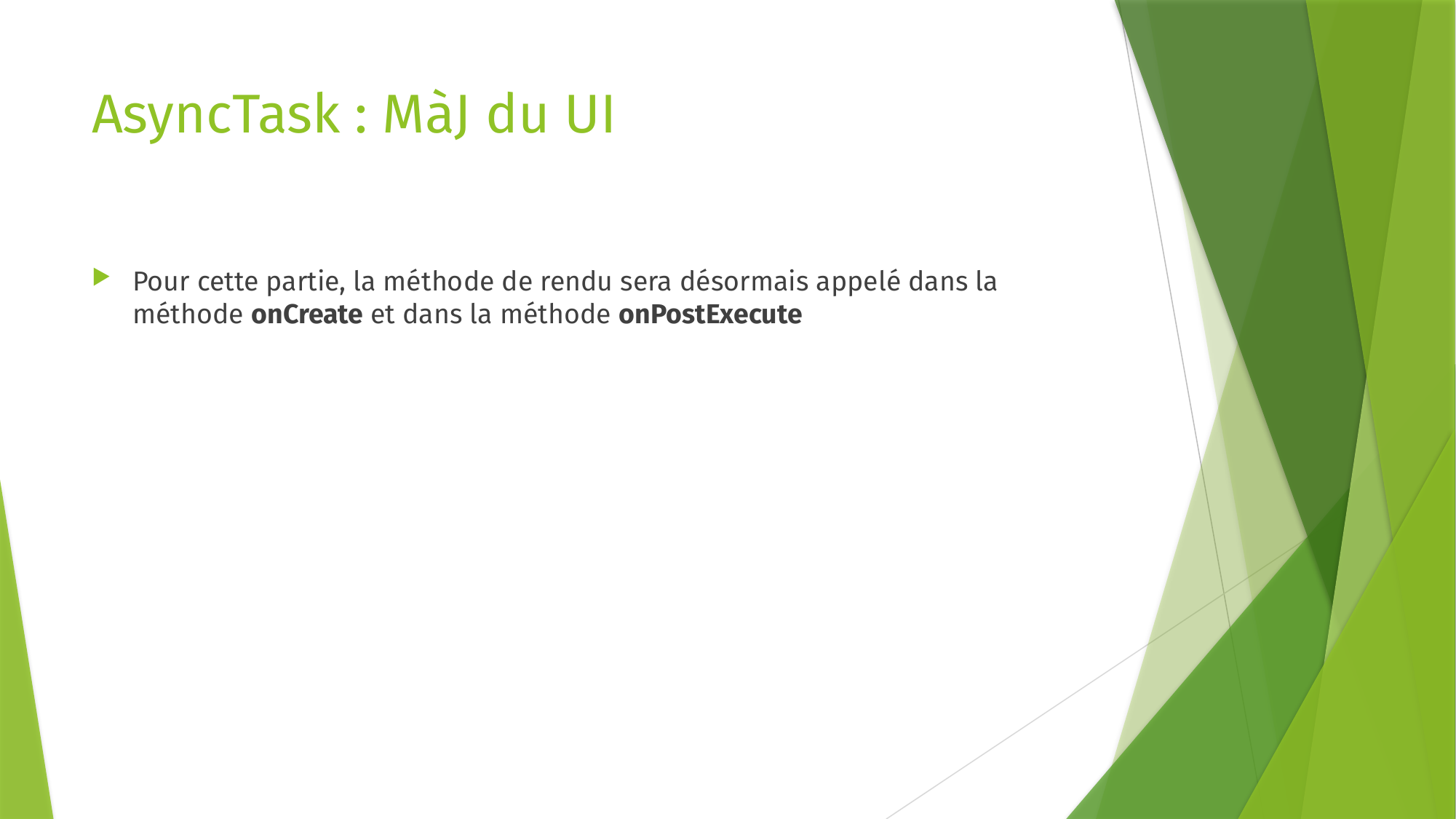

# AsyncTask : MàJ du UI
Pour cette partie, la méthode de rendu sera désormais appelé dans la méthode onCreate et dans la méthode onPostExecute